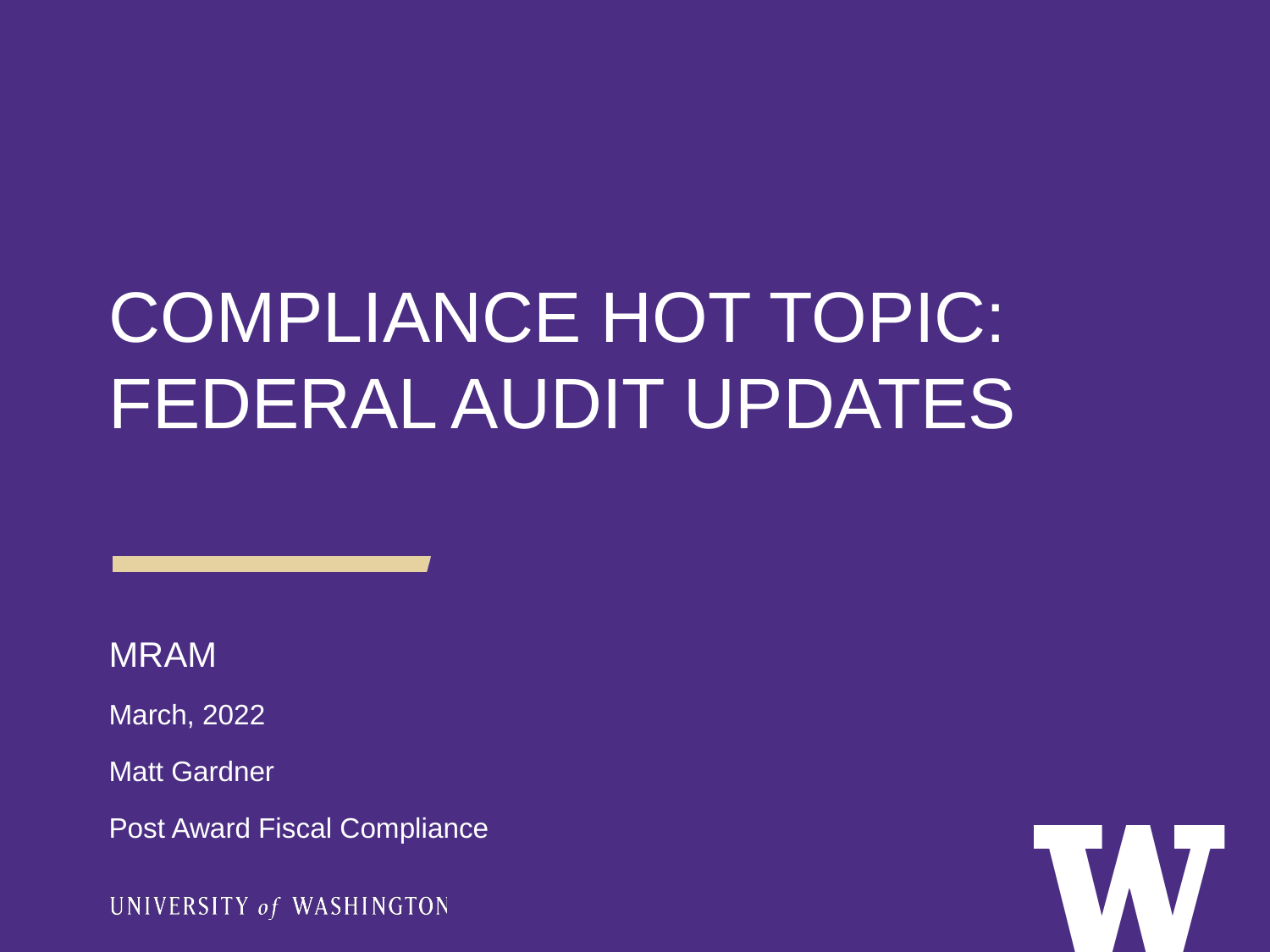

COMPLIANCE HOT TOPIC: FEDERAL AUDIT UPDATES
MRAM
March, 2022
Matt Gardner
Post Award Fiscal Compliance